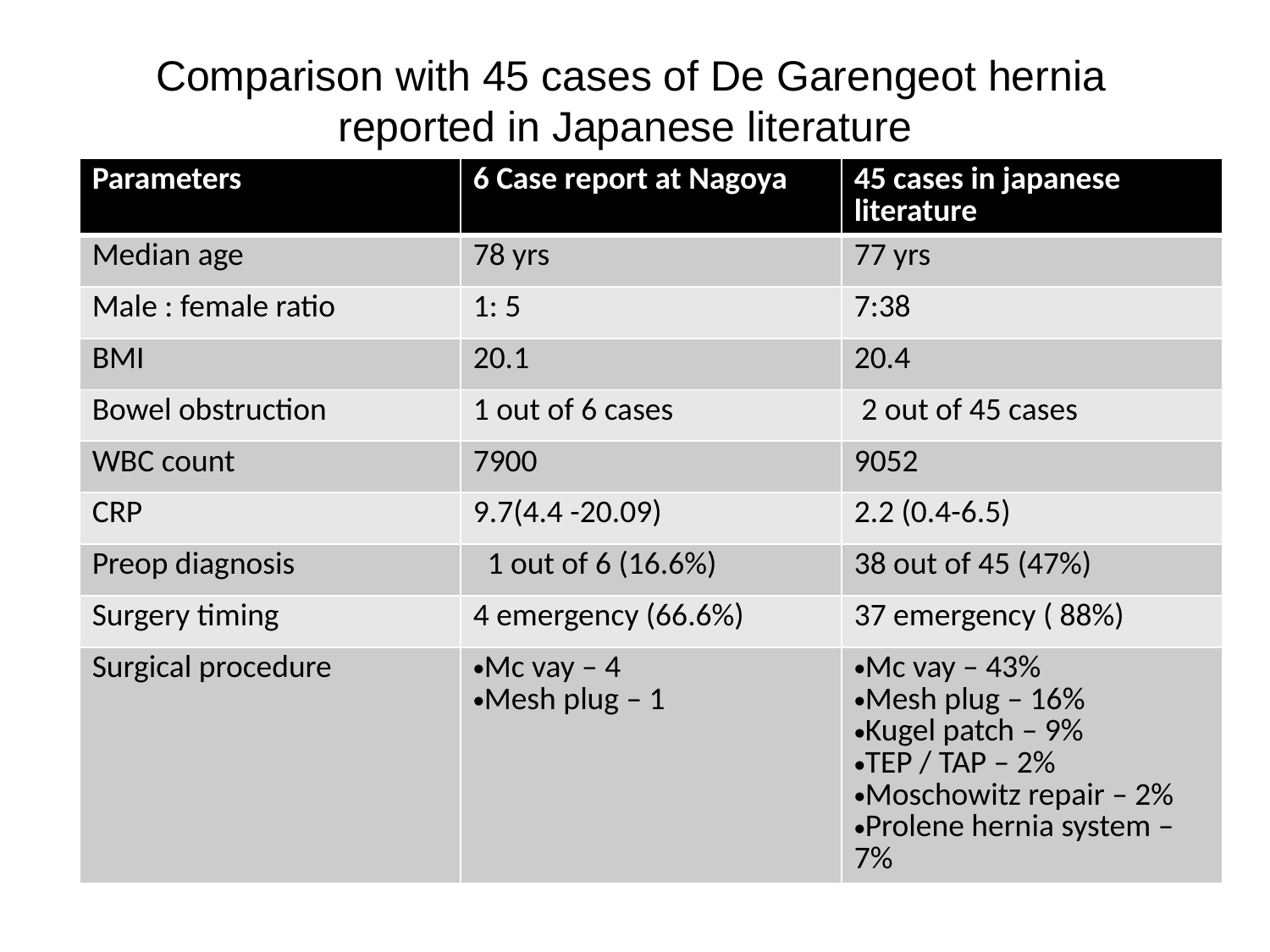

# Comparison with 45 cases of De Garengeot hernia reported in Japanese literature
| Parameters | 6 Case report at Nagoya | 45 cases in japanese literature |
| --- | --- | --- |
| Median age | 78 yrs | 77 yrs |
| Male : female ratio | 1: 5 | 7:38 |
| BMI | 20.1 | 20.4 |
| Bowel obstruction | 1 out of 6 cases | 2 out of 45 cases |
| WBC count | 7900 | 9052 |
| CRP | 9.7(4.4 -20.09) | 2.2 (0.4-6.5) |
| Preop diagnosis | 1 out of 6 (16.6%) | 38 out of 45 (47%) |
| Surgery timing | 4 emergency (66.6%) | 37 emergency ( 88%) |
| Surgical procedure | Mc vay – 4 Mesh plug – 1 | Mc vay – 43% Mesh plug – 16% Kugel patch – 9% TEP / TAP – 2% Moschowitz repair – 2% Prolene hernia system – 7% |